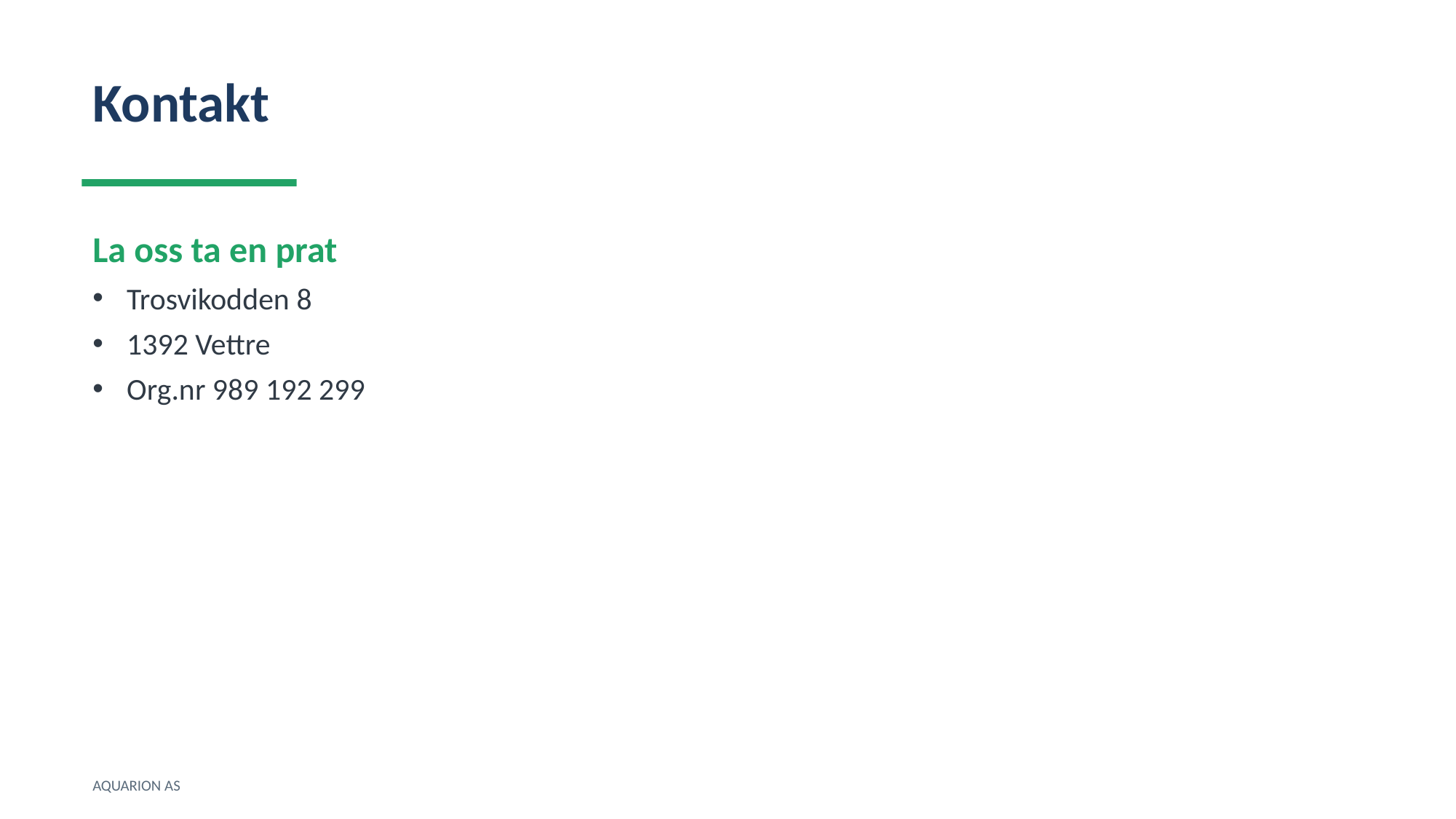

Kontakt

La oss ta en prat
Trosvikodden 8
1392 Vettre
Org.nr 989 192 299
AQUARION AS